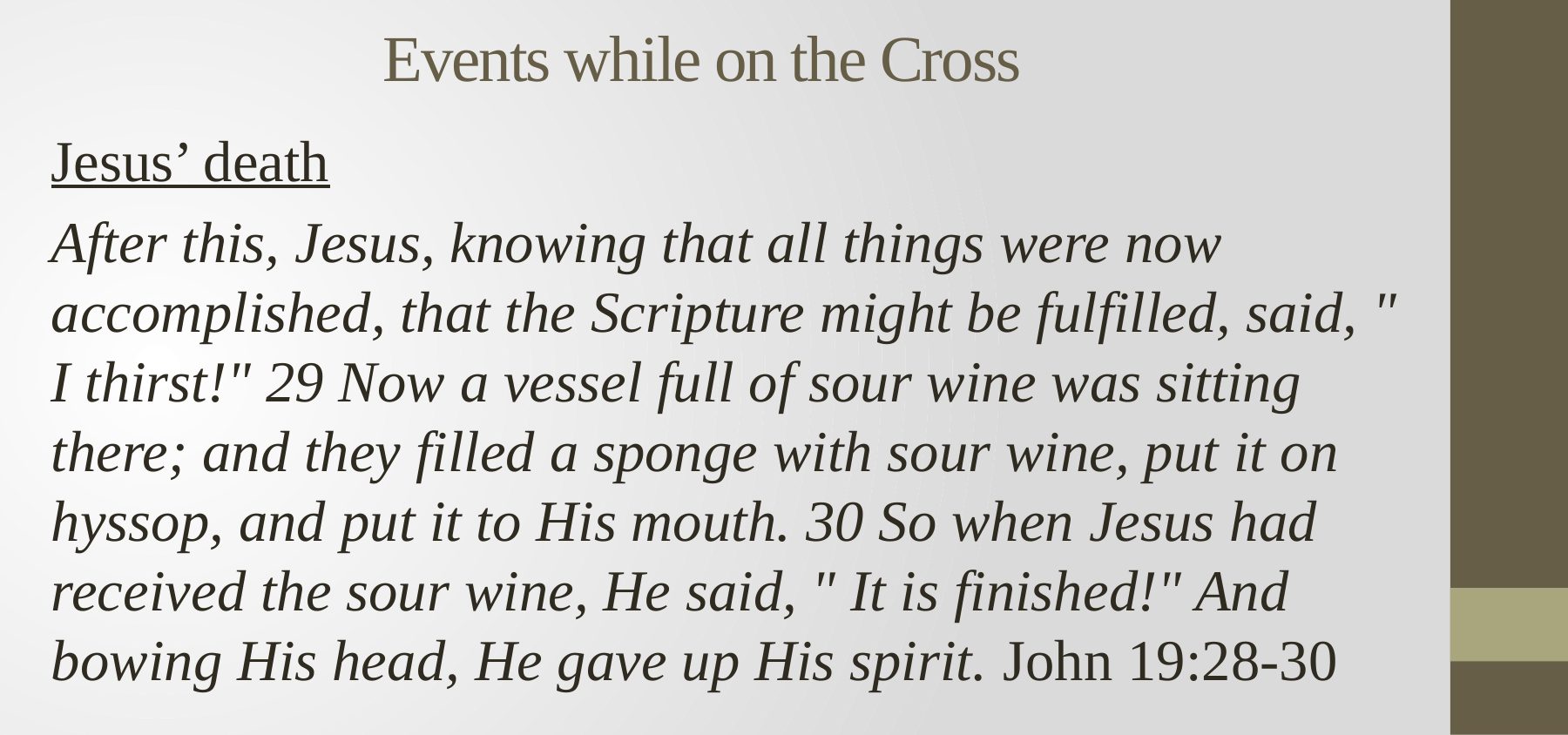

# Events while on the Cross
Jesus’ death
After this, Jesus, knowing that all things were now accomplished, that the Scripture might be fulfilled, said, " I thirst!" 29 Now a vessel full of sour wine was sitting there; and they filled a sponge with sour wine, put it on hyssop, and put it to His mouth. 30 So when Jesus had received the sour wine, He said, " It is finished!" And bowing His head, He gave up His spirit. John 19:28-30